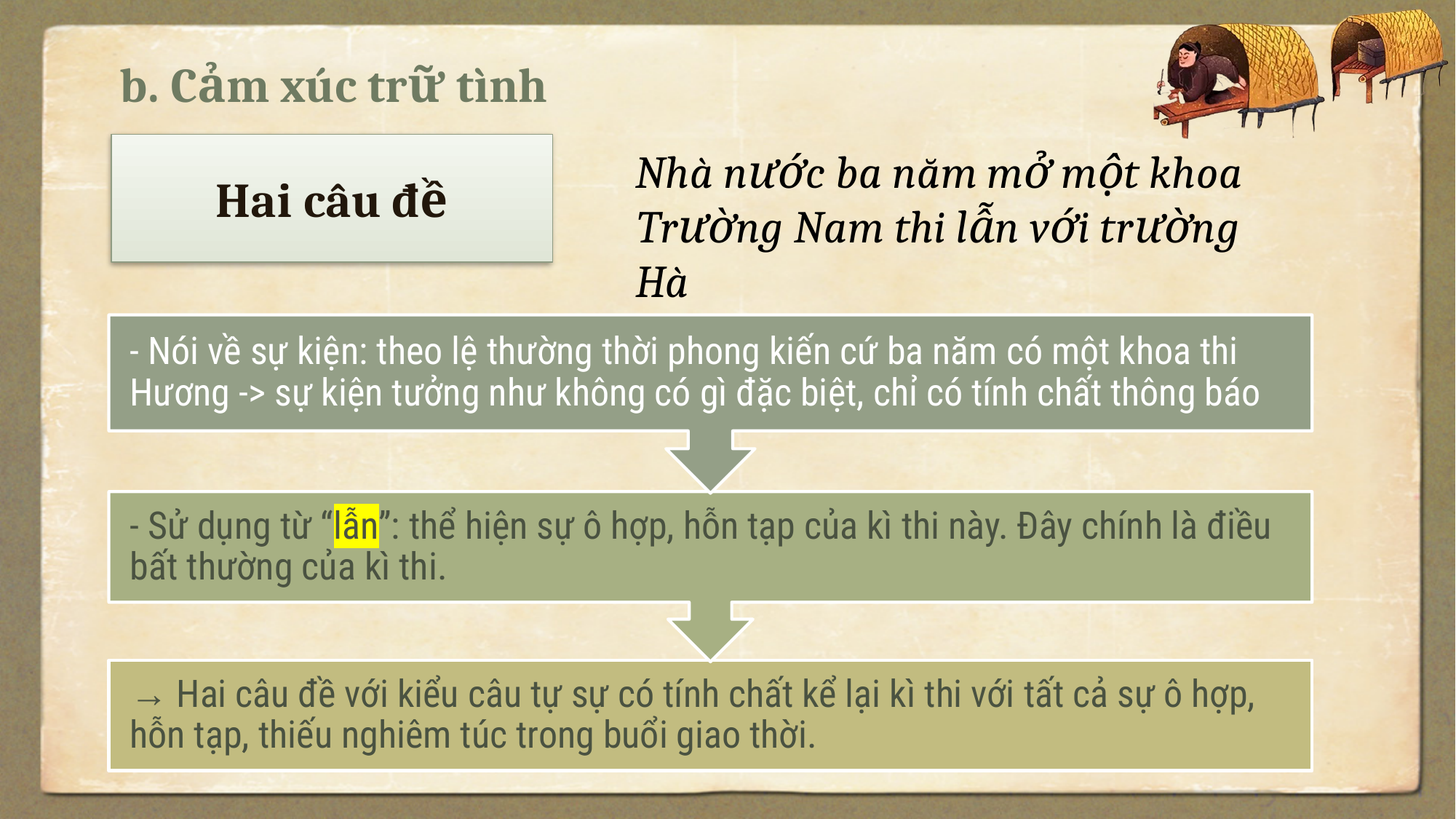

b. Cảm xúc trữ tình
Hai câu đề
Nhà nước ba năm mở một khoa
Trường Nam thi lẫn với trường Hà

- Nói về sự kiện: theo lệ thường thời phong kiến cứ ba năm có một khoa thi Hương -> sự kiện tưởng như không có gì đặc biệt, chỉ có tính chất thông báo

- Sử dụng từ “lẫn”: thể hiện sự ô hợp, hỗn tạp của kì thi này. Đây chính là điều bất thường của kì thi.

→ Hai câu đề với kiểu câu tự sự có tính chất kể lại kì thi với tất cả sự ô hợp, hỗn tạp, thiếu nghiêm túc trong buổi giao thời.